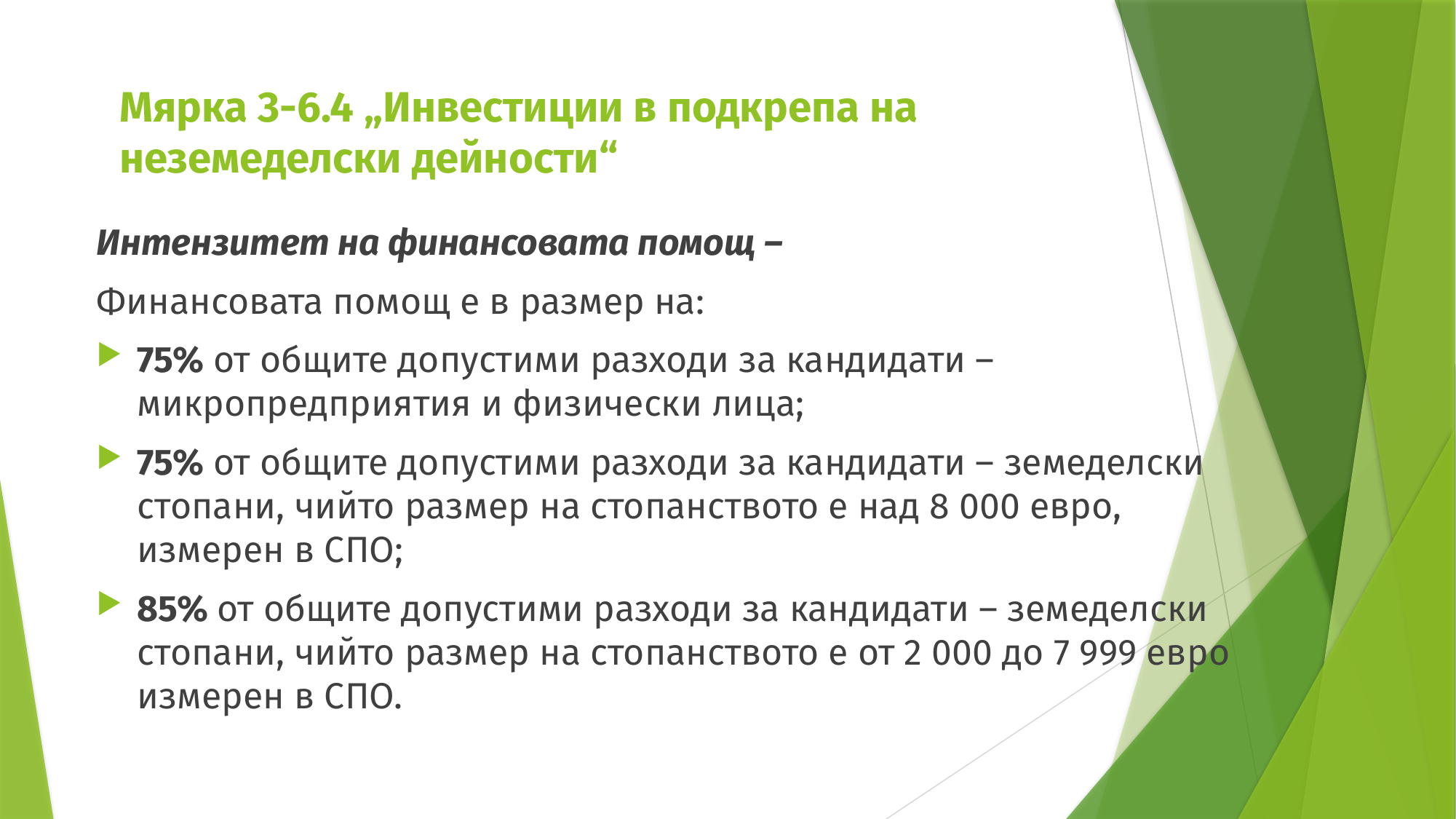

# Мярка 3-6.4 „Инвестиции в подкрепа на неземеделски дейности“
Интензитет на финансовата помощ –
Финансовата помощ е в размер на:
75% от общите допустими разходи за кандидати – микропредприятия и физически лица;
75% от общите допустими разходи за кандидати – земеделски стопани, чийто размер на стопанството е над 8 000 евро, измерен в СПО;
85% от общите допустими разходи за кандидати – земеделски стопани, чийто размер на стопанството е от 2 000 до 7 999 евро измерен в СПО.